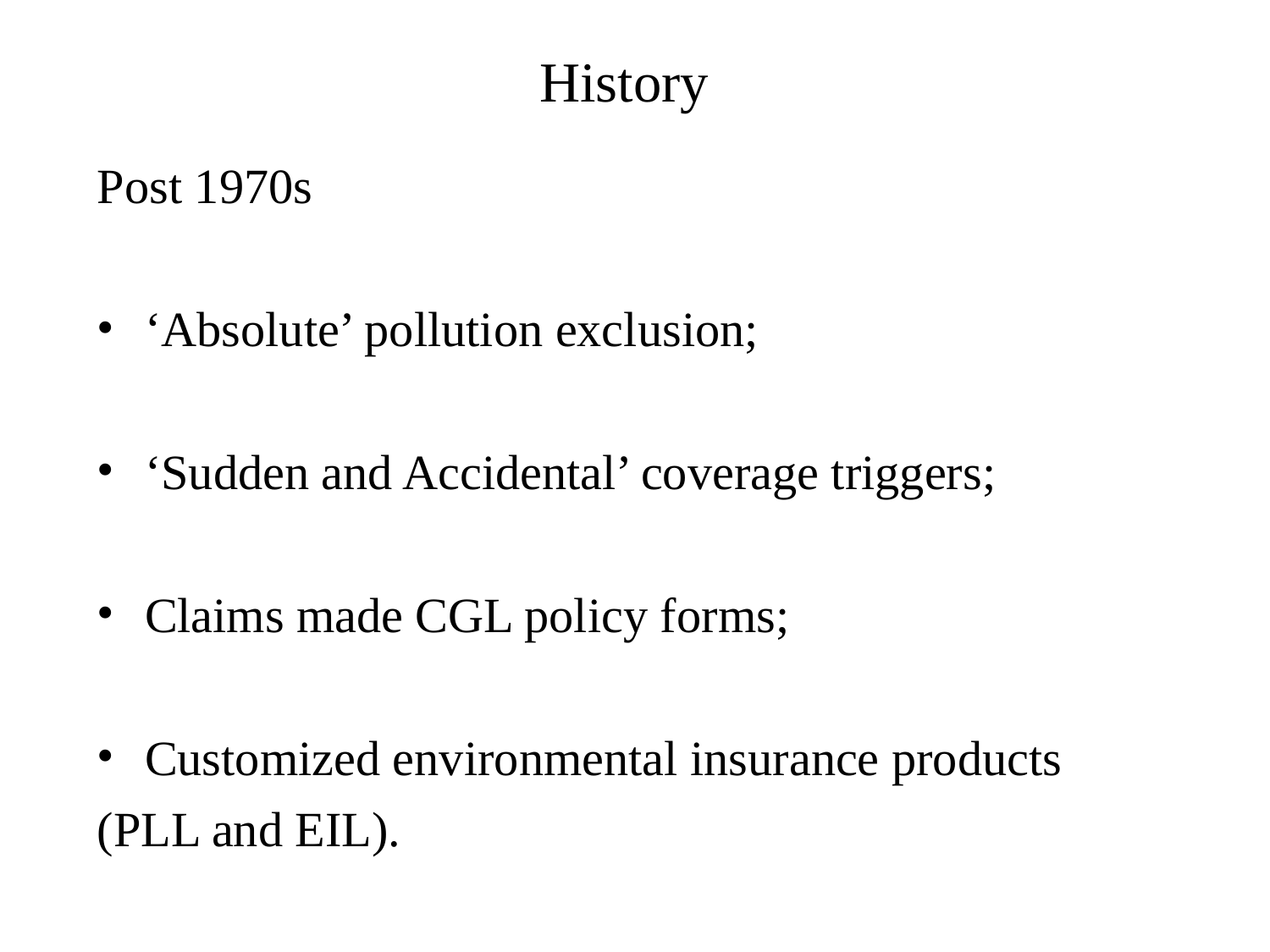

# History
Post 1970s

‘Absolute’ pollution exclusion;

‘Sudden and Accidental’ coverage triggers;

Claims made CGL policy forms;

Customized environmental insurance products
(PLL and EIL).